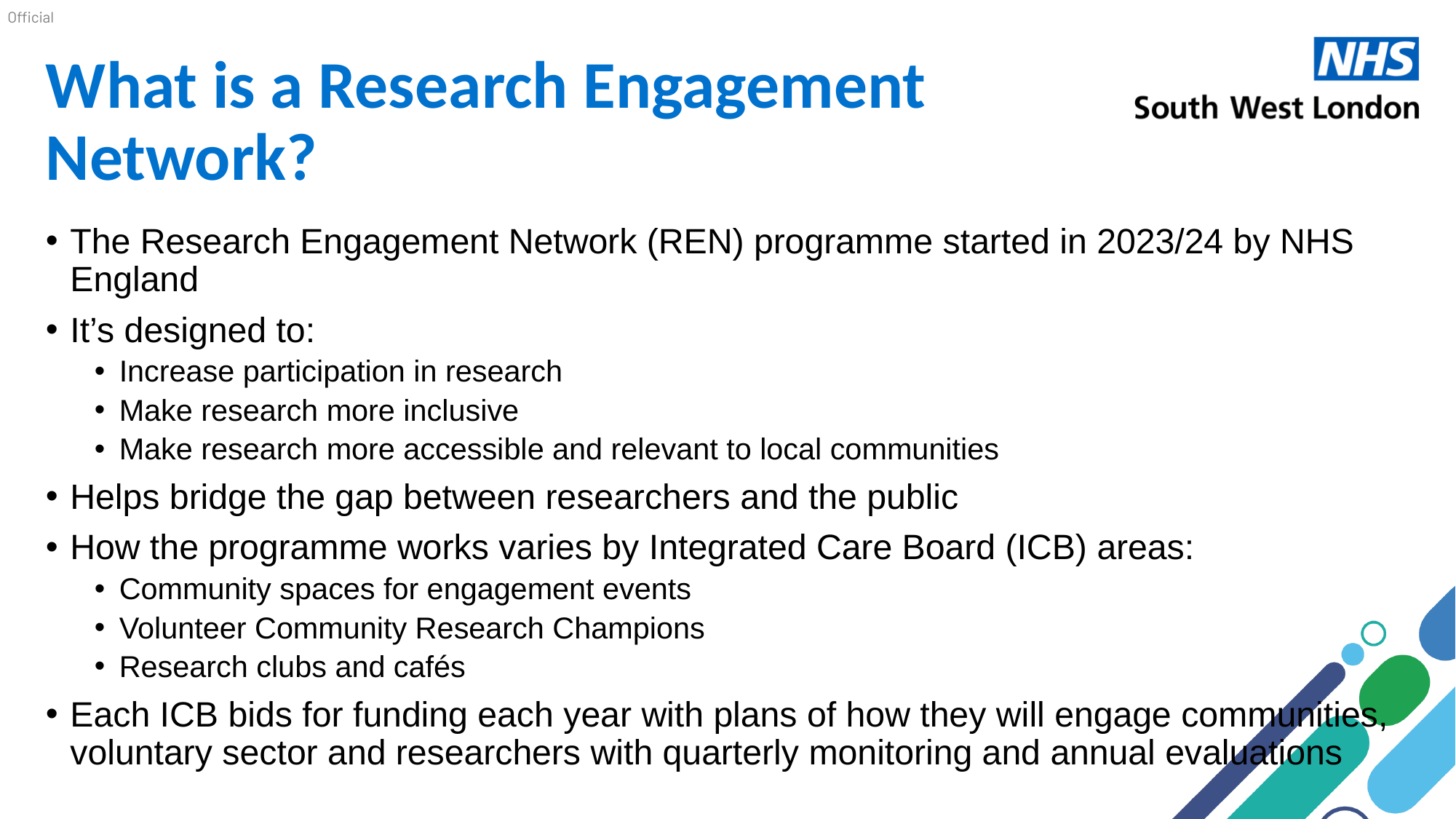

# What is a Research Engagement Network?
The Research Engagement Network (REN) programme started in 2023/24 by NHS England
It’s designed to:
Increase participation in research
Make research more inclusive
Make research more accessible and relevant to local communities
Helps bridge the gap between researchers and the public
How the programme works varies by Integrated Care Board (ICB) areas:
Community spaces for engagement events
Volunteer Community Research Champions
Research clubs and cafés
Each ICB bids for funding each year with plans of how they will engage communities, voluntary sector and researchers with quarterly monitoring and annual evaluations